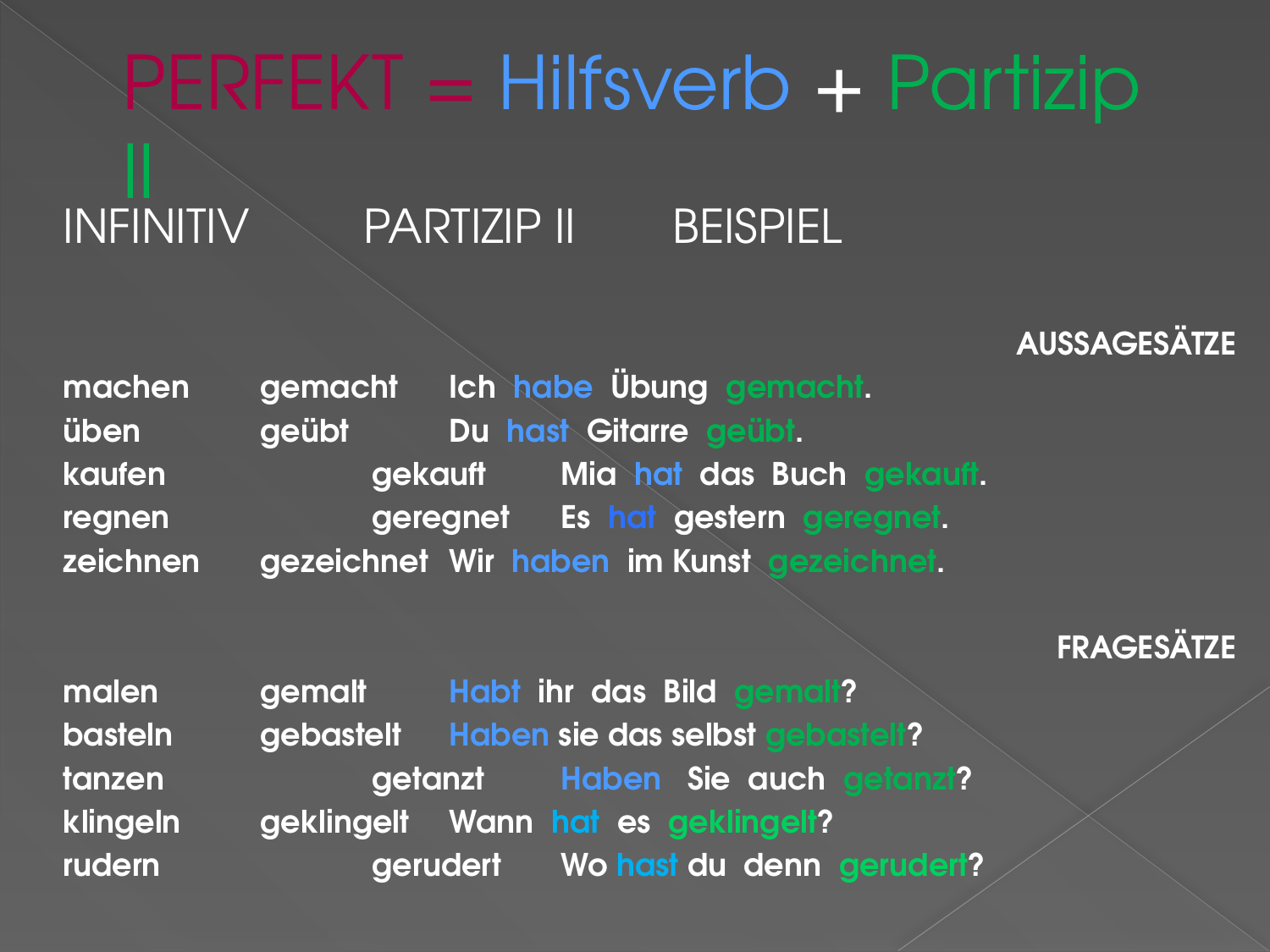

# PERFEKT = Hilfsverb + Partizip II
INFINITIV	  PARTIZIP II		BEISPIEL

AUSSAGESÄTZE
machen	    gemacht		Ich  habe  Übung  gemacht.
üben		    geübt		Du  hast  Gitarre  geübt.
kaufen	   	    gekauft		Mia  hat  das  Buch  gekauft.
regnen	    	    geregnet		Es  hat  gestern  geregnet.
zeichnen	    gezeichnet		Wir  haben  im Kunst  gezeichnet.

FRAGESÄTZE
malen		    gemalt		Habt  ihr  das  Bild  gemalt?
basteln 	    gebastelt		Haben sie das selbst gebastelt?
tanzen	 	    getanzt		Haben   Sie  auch  getanzt?
klingeln	    geklingelt		Wann  hat  es  geklingelt?
rudern	   	    gerudert		Wo hast du  denn  gerudert?